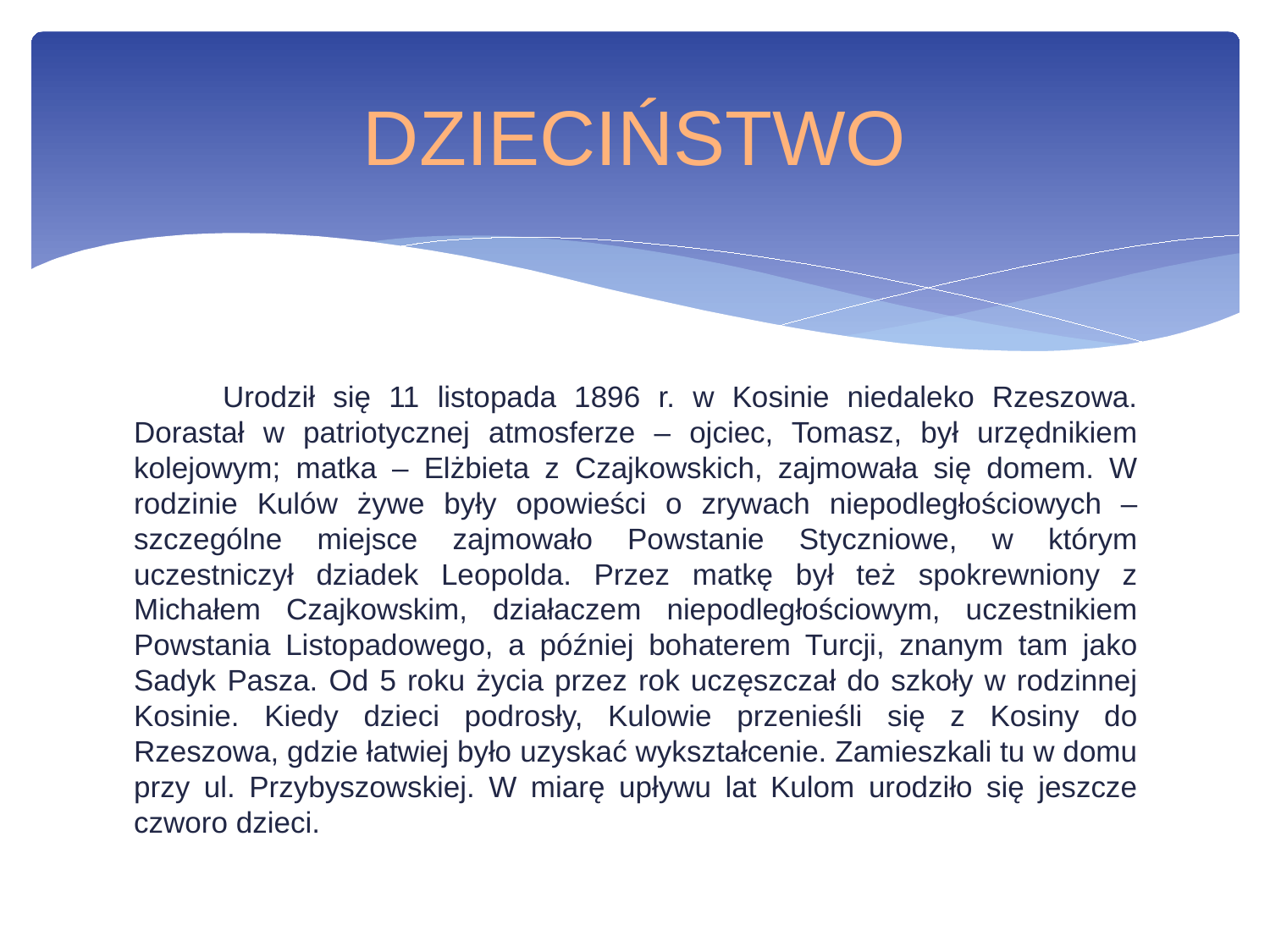

# DZIECIŃSTWO
	Urodził się 11 listopada 1896 r. w Kosinie niedaleko Rzeszowa. Dorastał w patriotycznej atmosferze – ojciec, Tomasz, był urzędnikiem kolejowym; matka – Elżbieta z Czajkowskich, zajmowała się domem. W rodzinie Kulów żywe były opowieści o zrywach niepodległościowych – szczególne miejsce zajmowało Powstanie Styczniowe, w którym uczestniczył dziadek Leopolda. Przez matkę był też spokrewniony z Michałem Czajkowskim, działaczem niepodległościowym, uczestnikiem Powstania Listopadowego, a później bohaterem Turcji, znanym tam jako Sadyk Pasza. Od 5 roku życia przez rok uczęszczał do szkoły w rodzinnej Kosinie. Kiedy dzieci podrosły, Kulowie przenieśli się z Kosiny do Rzeszowa, gdzie łatwiej było uzyskać wykształcenie. Zamieszkali tu w domu przy ul. Przybyszowskiej. W miarę upływu lat Kulom urodziło się jeszcze czworo dzieci.